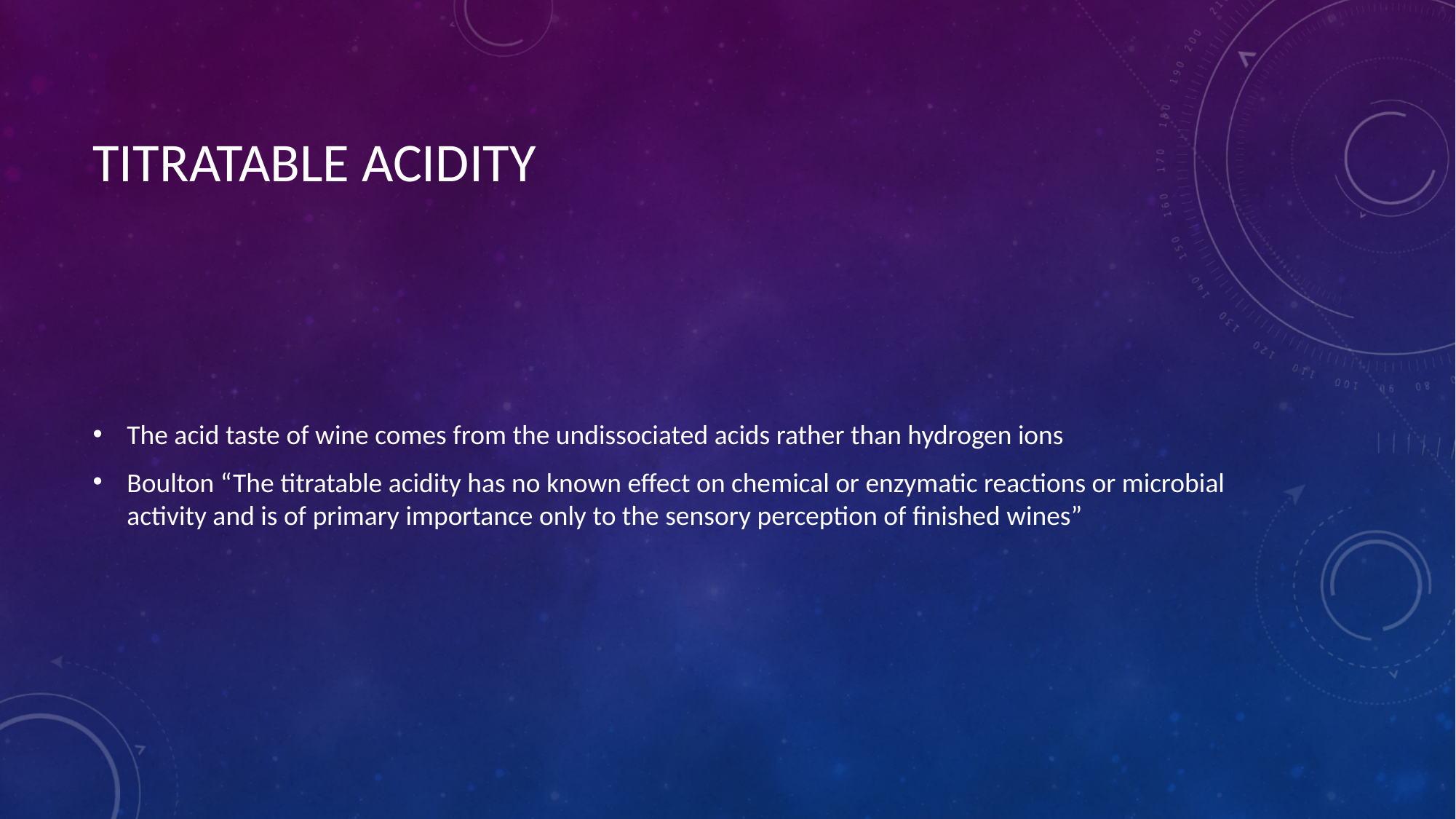

# Titratable acidity
The acid taste of wine comes from the undissociated acids rather than hydrogen ions
Boulton “The titratable acidity has no known effect on chemical or enzymatic reactions or microbial activity and is of primary importance only to the sensory perception of finished wines”